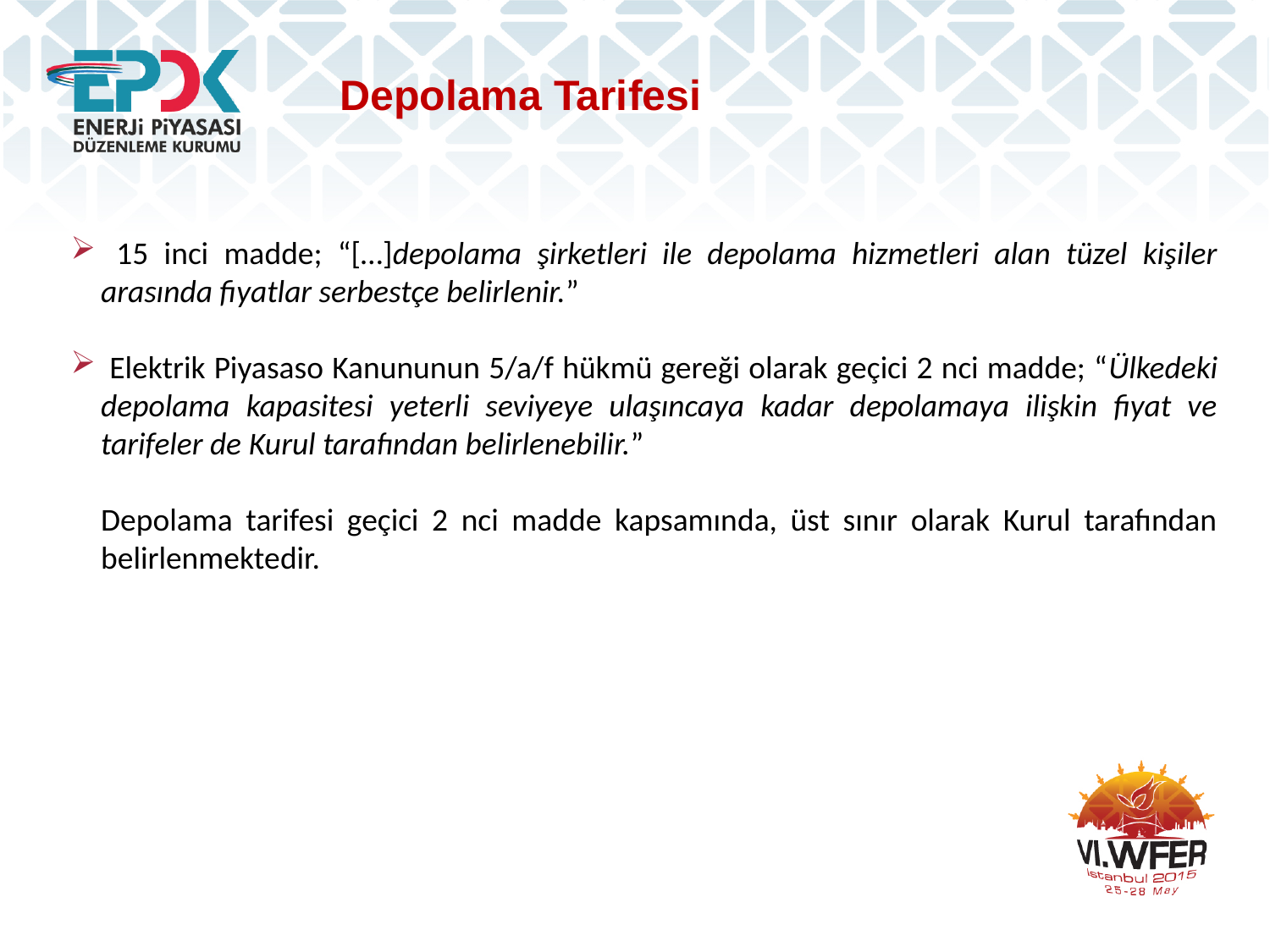

Depolama Tarifesi
 15 inci madde; “[…]depolama şirketleri ile depolama hizmetleri alan tüzel kişiler arasında fiyatlar serbestçe belirlenir.”

 Elektrik Piyasaso Kanununun 5/a/f hükmü gereği olarak geçici 2 nci madde; “Ülkedeki depolama kapasitesi yeterli seviyeye ulaşıncaya kadar depolamaya ilişkin fiyat ve tarifeler de Kurul tarafından belirlenebilir.”

Depolama tarifesi geçici 2 nci madde kapsamında, üst sınır olarak Kurul tarafından belirlenmektedir.